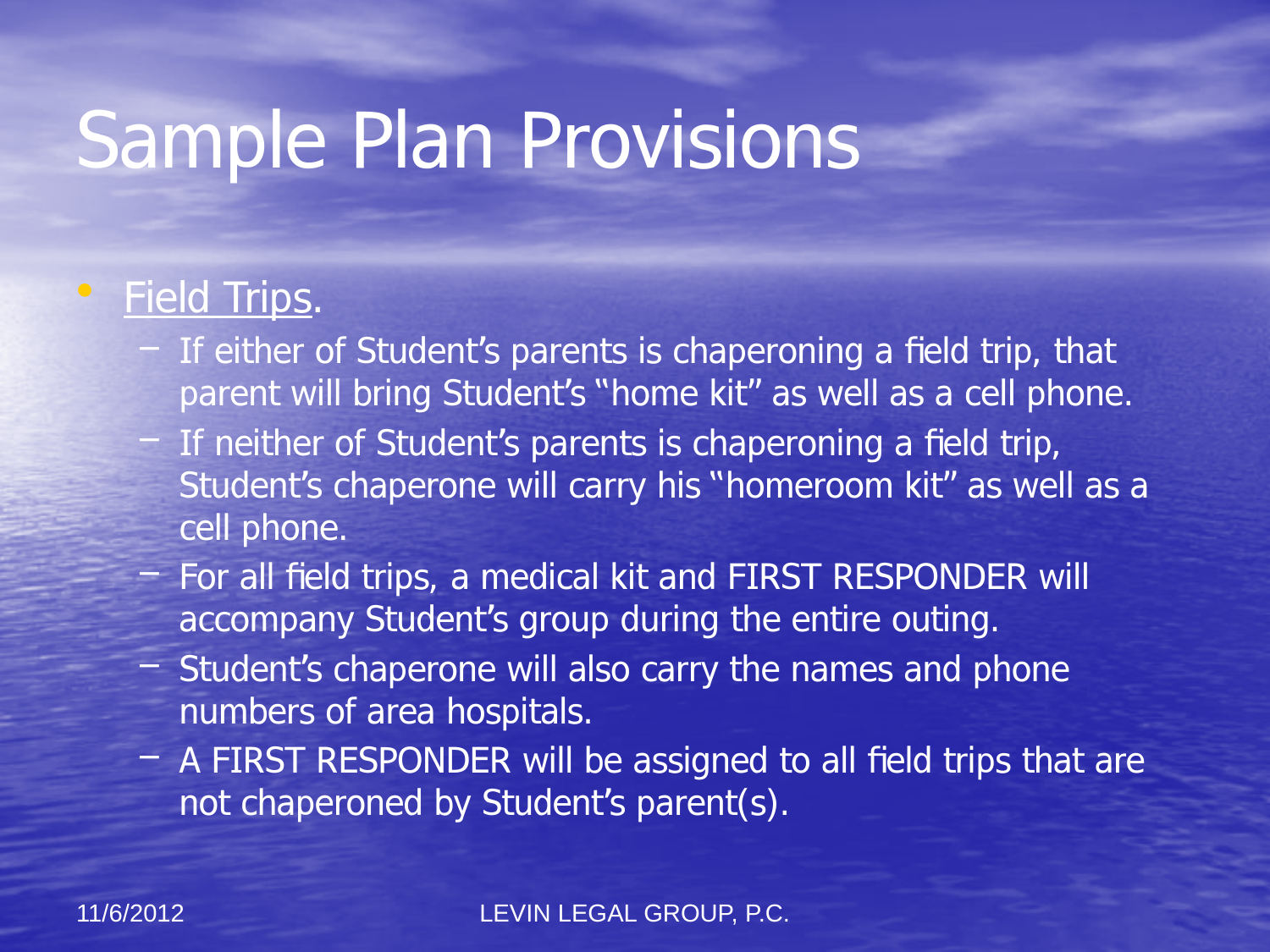

# Sample Plan Provisions
Field Trips.
If either of Student’s parents is chaperoning a field trip, that parent will bring Student’s “home kit” as well as a cell phone.
If neither of Student’s parents is chaperoning a field trip, Student’s chaperone will carry his “homeroom kit” as well as a cell phone.
For all field trips, a medical kit and FIRST RESPONDER will accompany Student’s group during the entire outing.
Student’s chaperone will also carry the names and phone numbers of area hospitals.
A FIRST RESPONDER will be assigned to all field trips that are not chaperoned by Student’s parent(s).

11/6/2012
LEVIN LEGAL GROUP, P.C.